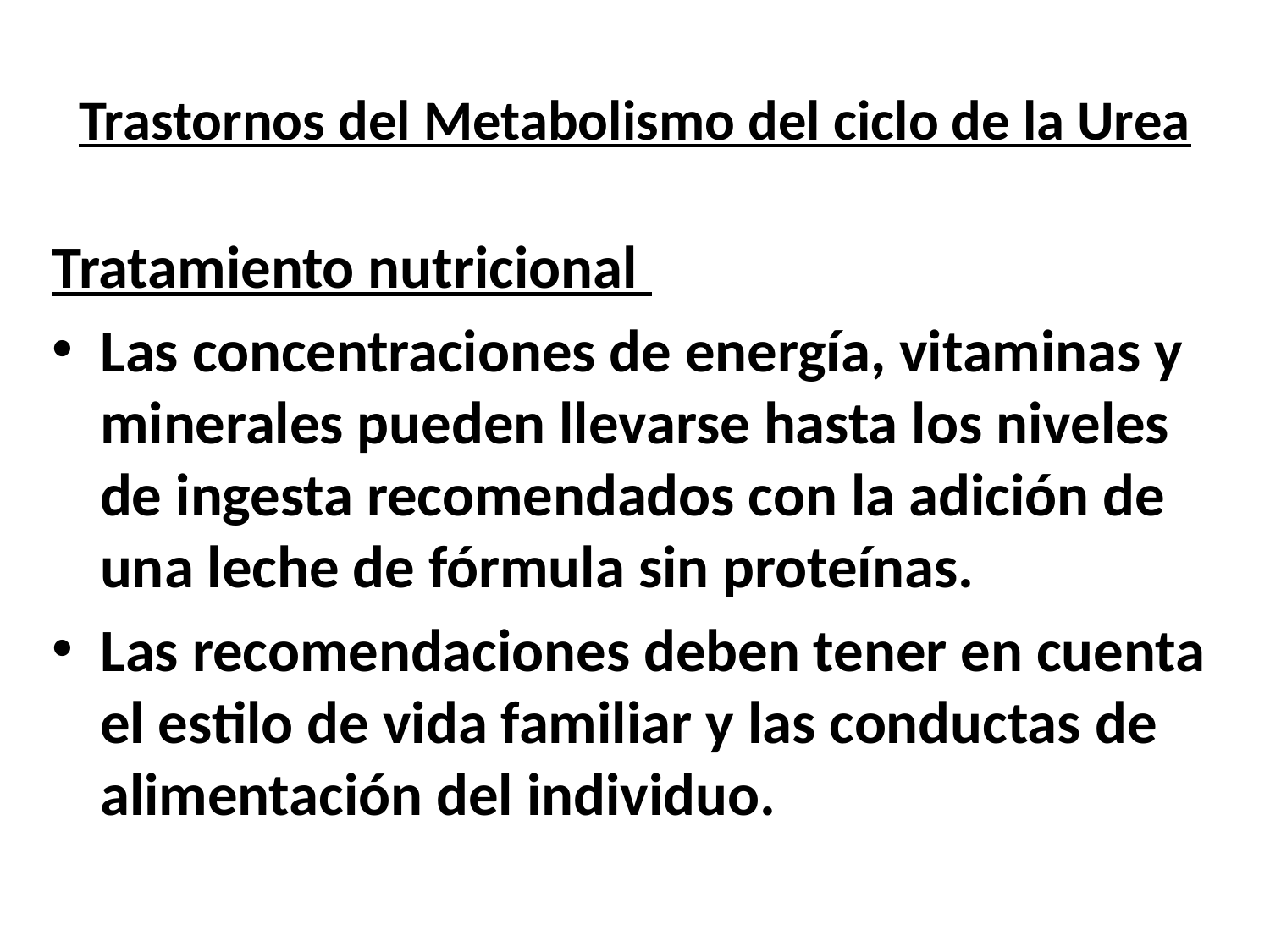

# Trastornos del Metabolismo del ciclo de la Urea
Tratamiento nutricional
Las concentraciones de energía, vitaminas y minerales pueden llevarse hasta los niveles de ingesta recomendados con la adición de una leche de fórmula sin proteínas.
Las recomendaciones deben tener en cuenta el estilo de vida familiar y las conductas de alimentación del individuo.